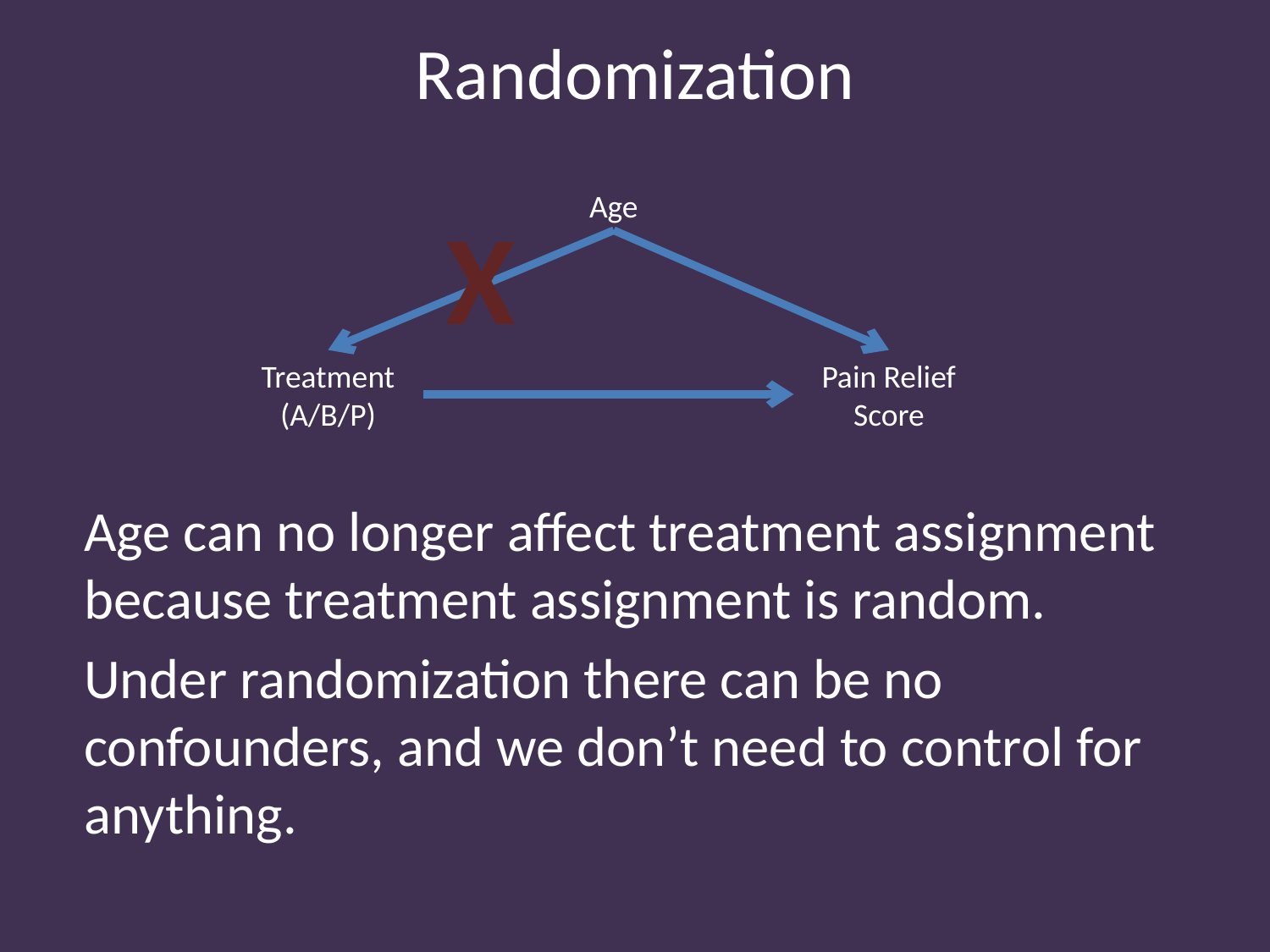

# Randomization
Age
Treatment
(A/B/P)
Pain Relief Score
X
Age can no longer affect treatment assignment because treatment assignment is random.
Under randomization there can be no confounders, and we don’t need to control for anything.